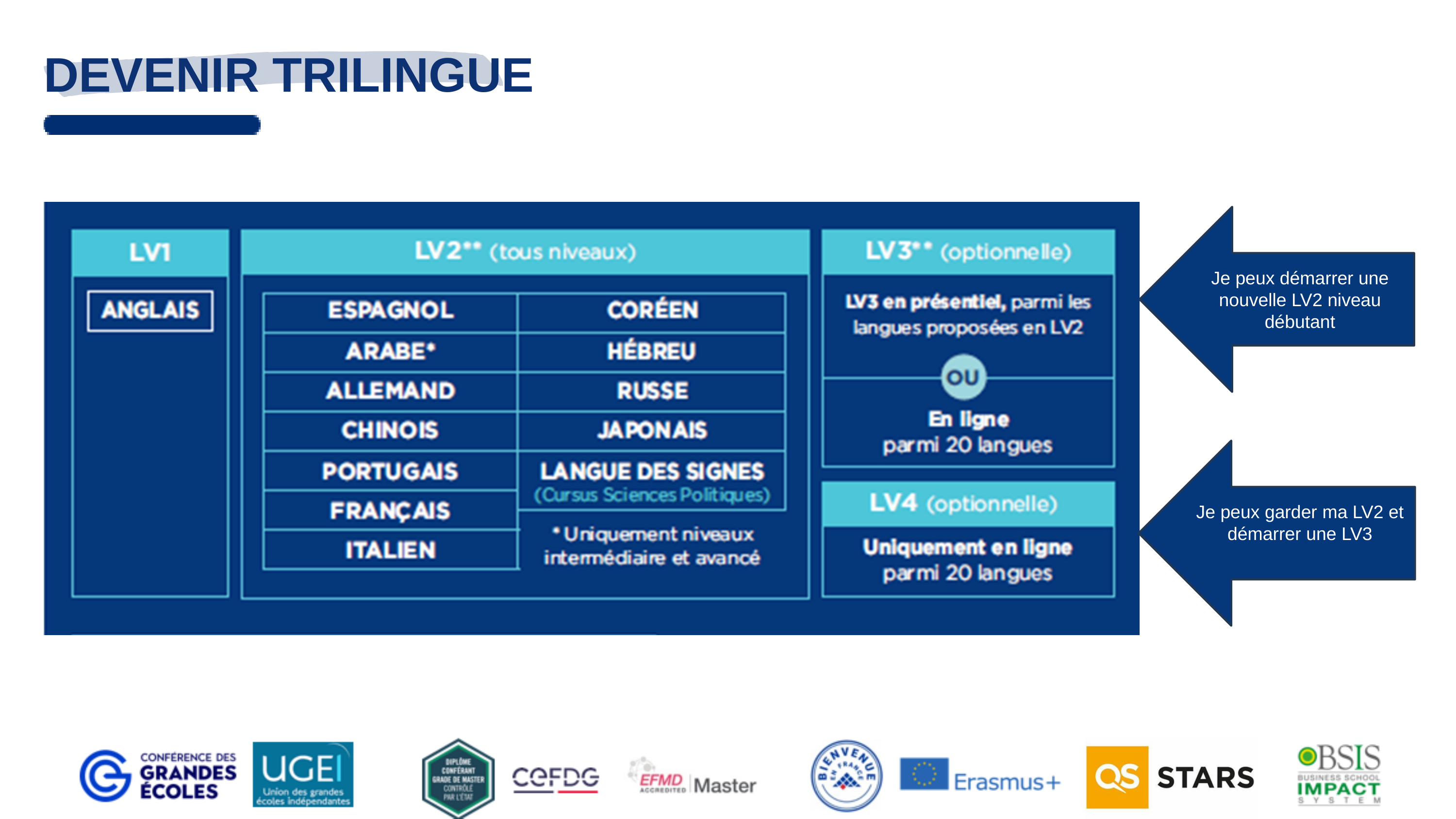

DEVENIR TRILINGUE

Je peux démarrer une nouvelle LV2 niveau débutant
Je peux garder ma LV2 et démarrer une LV3